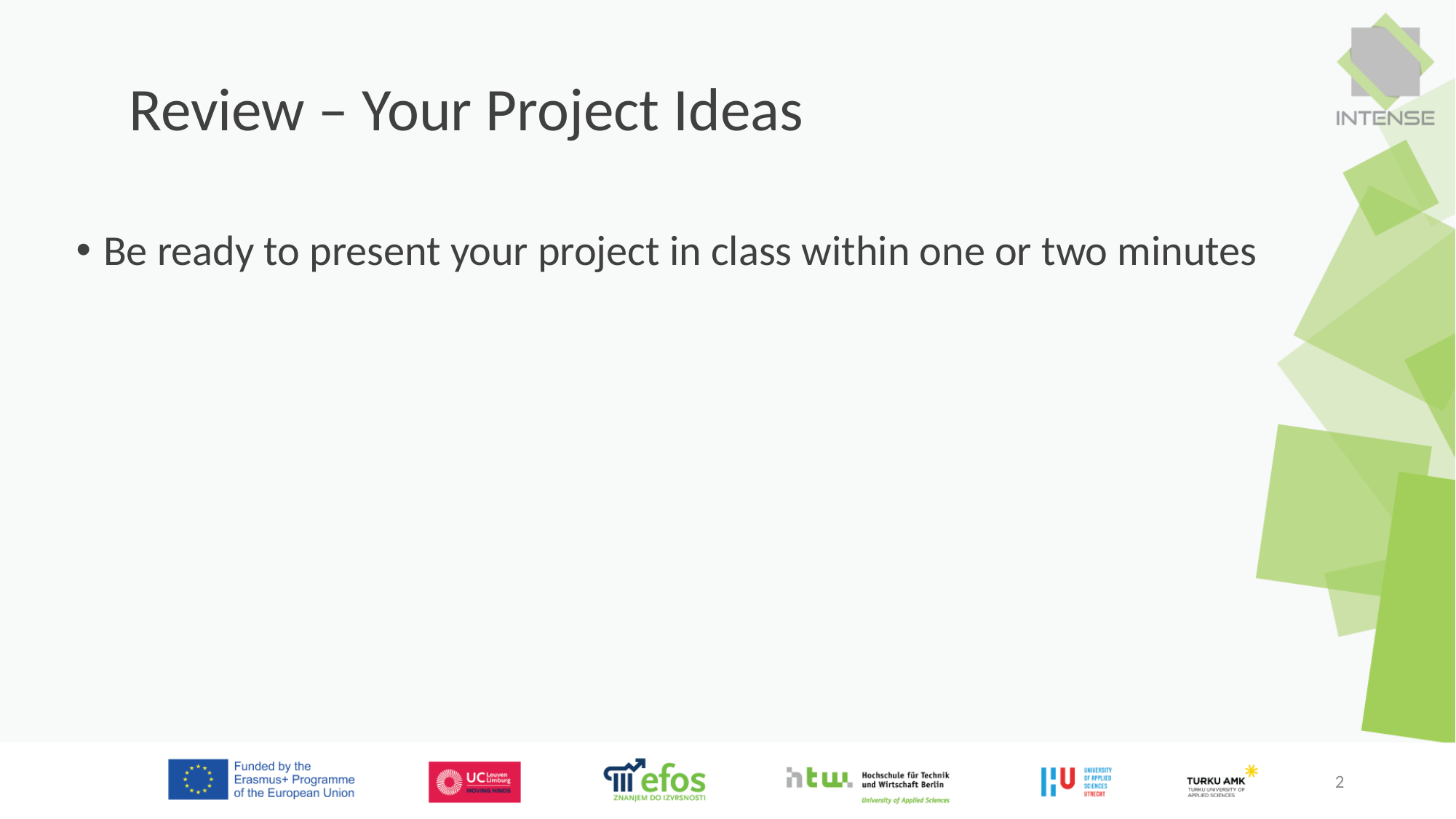

# Review – Your Project Ideas
Be ready to present your project in class within one or two minutes
2